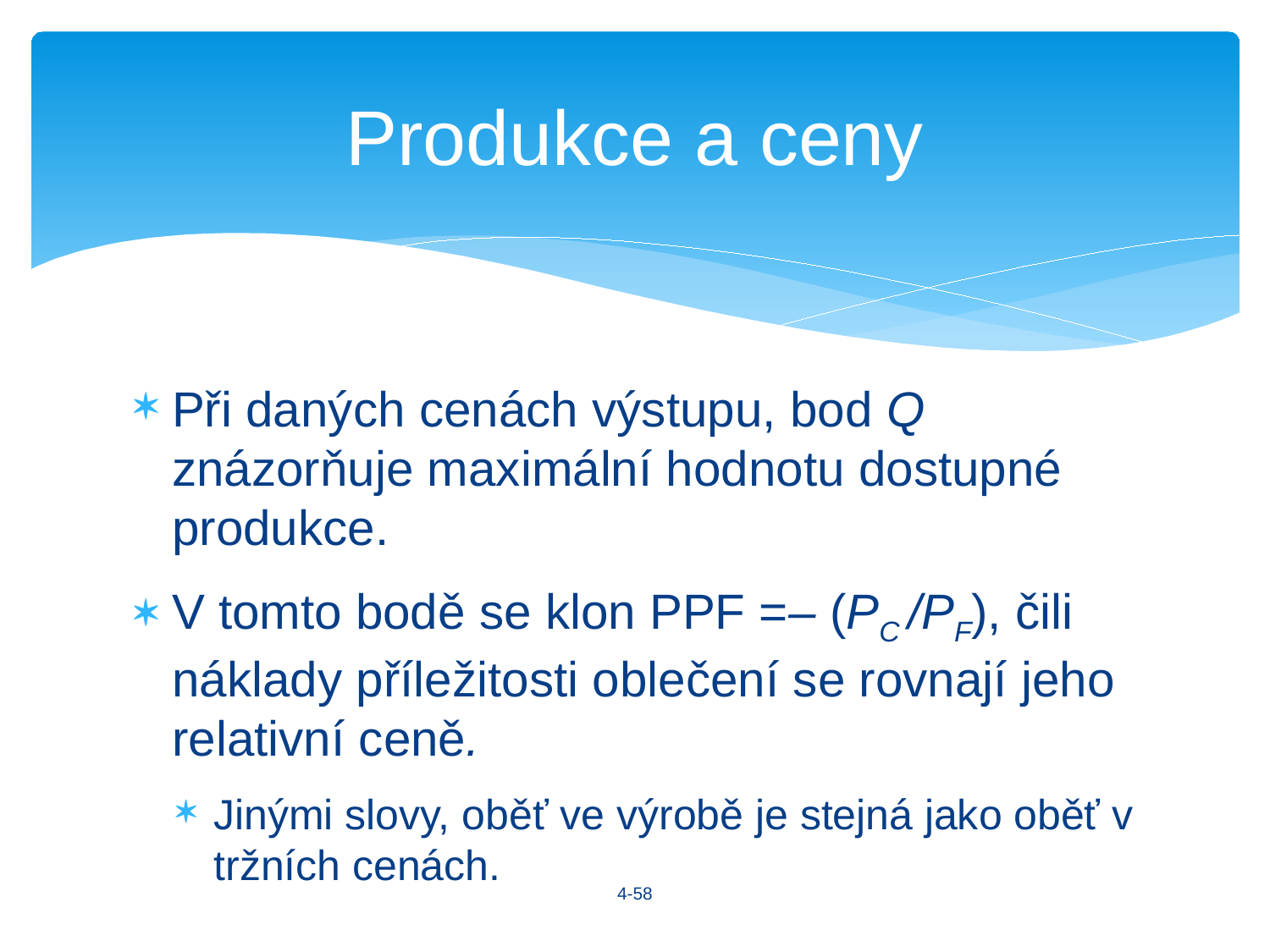

# Produkce a ceny
Při daných cenách výstupu, bod Q znázorňuje maximální hodnotu dostupné produkce.
V tomto bodě se klon PPF =– (PC /PF), čili náklady příležitosti oblečení se rovnají jeho relativní ceně.
Jinými slovy, oběť ve výrobě je stejná jako oběť v tržních cenách.
4-58